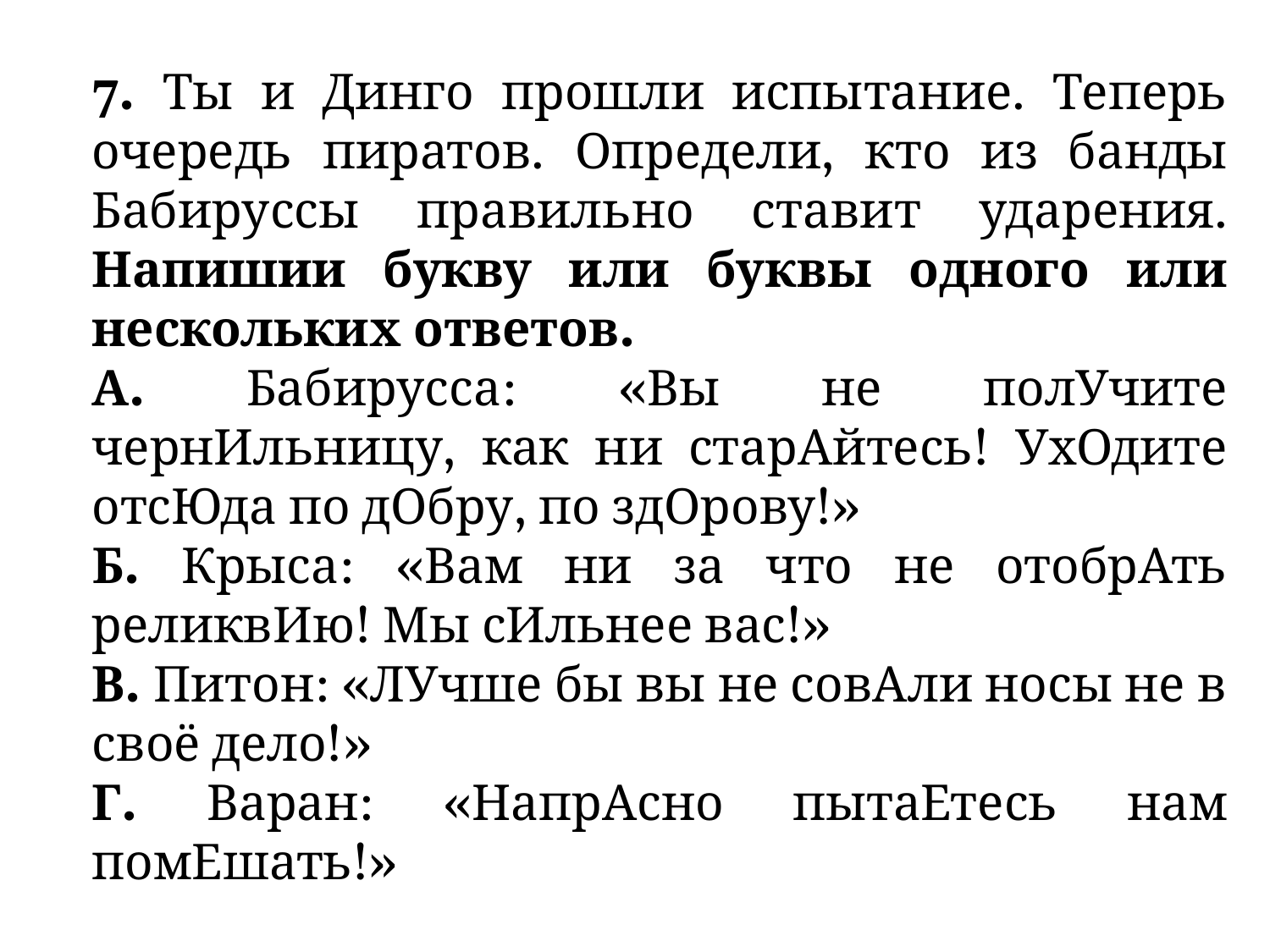

7. Ты и Динго прошли испытание. Теперь очередь пиратов. Определи, кто из банды Бабируссы правильно ставит ударения. Напишии букву или буквы одного или нескольких ответов.
А. Бабирусса: «Вы не полУчите чернИльницу, как ни старАйтесь! УхОдите отсЮда по дОбру, по здОрову!»
Б. Крыса: «Вам ни за что не отобрАть реликвИю! Мы сИльнее вас!»
В. Питон: «ЛУчше бы вы не совАли носы не в своё дело!»
Г. Варан: «НапрАсно пытаЕтесь нам помЕшать!»